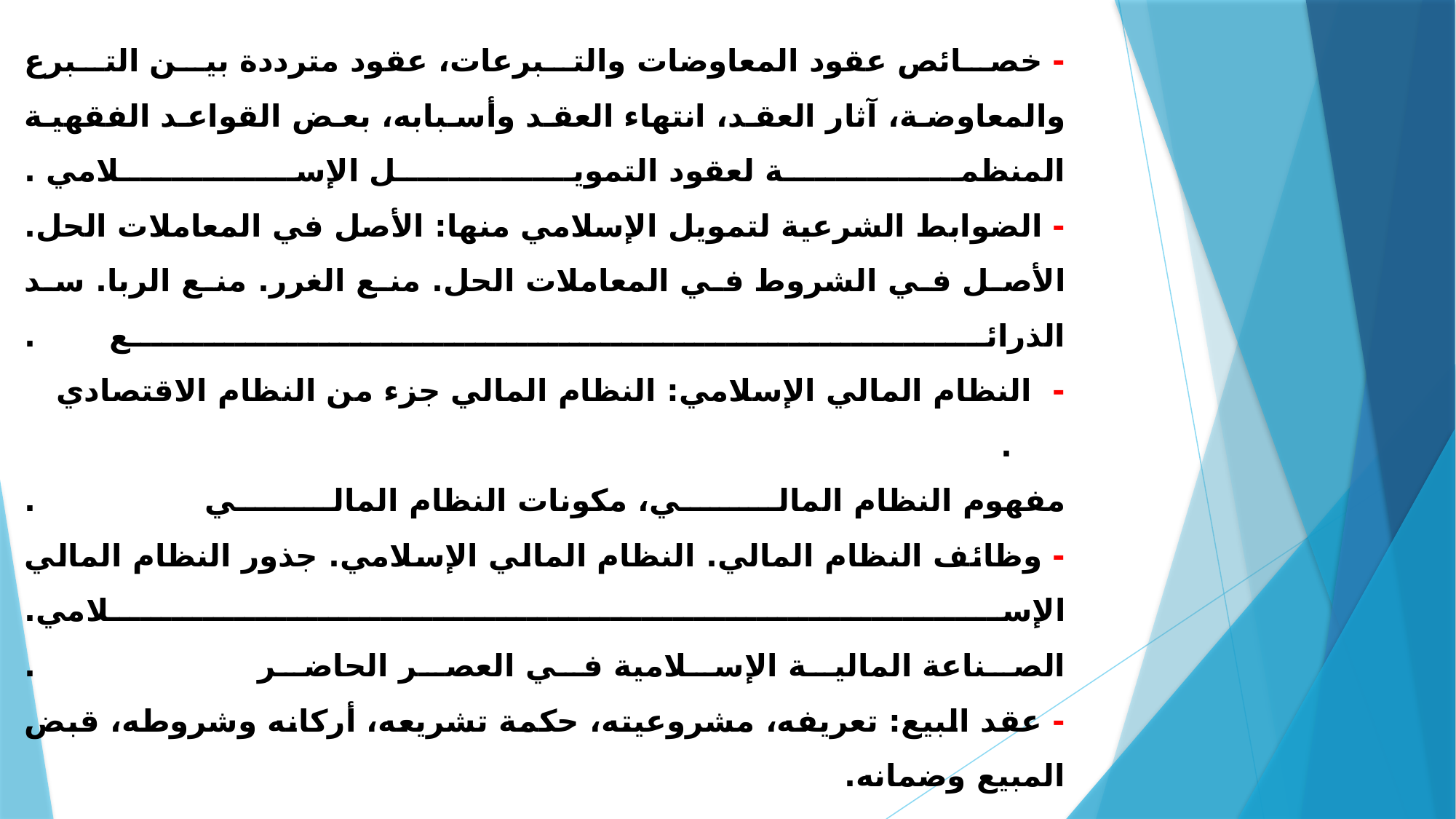

# - خصائص عقود المعاوضات والتبرعات، عقود مترددة بين التبرع والمعاوضة، آثار العقد، انتهاء العقد وأسبابه، بعض القواعد الفقهية المنظمة لعقود التمويل الإسلامي . - الضوابط الشرعية لتمويل الإسلامي منها: الأصل في المعاملات الحل. الأصل في الشروط في المعاملات الحل. منع الغرر. منع الربا. سد الذرائع       . -  النظام المالي الإسلامي: النظام المالي جزء من النظام الاقتصادي         . مفهوم النظام المالي، مكونات النظام المالي                . - وظائف النظام المالي. النظام المالي الإسلامي. جذور النظام المالي الإسلامي. الصناعة المالية الإسلامية في العصر الحاضر                     . - عقد البيع: تعريفه، مشروعيته، حكمة تشريعه، أركانه وشروطه، قبض المبيع وضمانه.